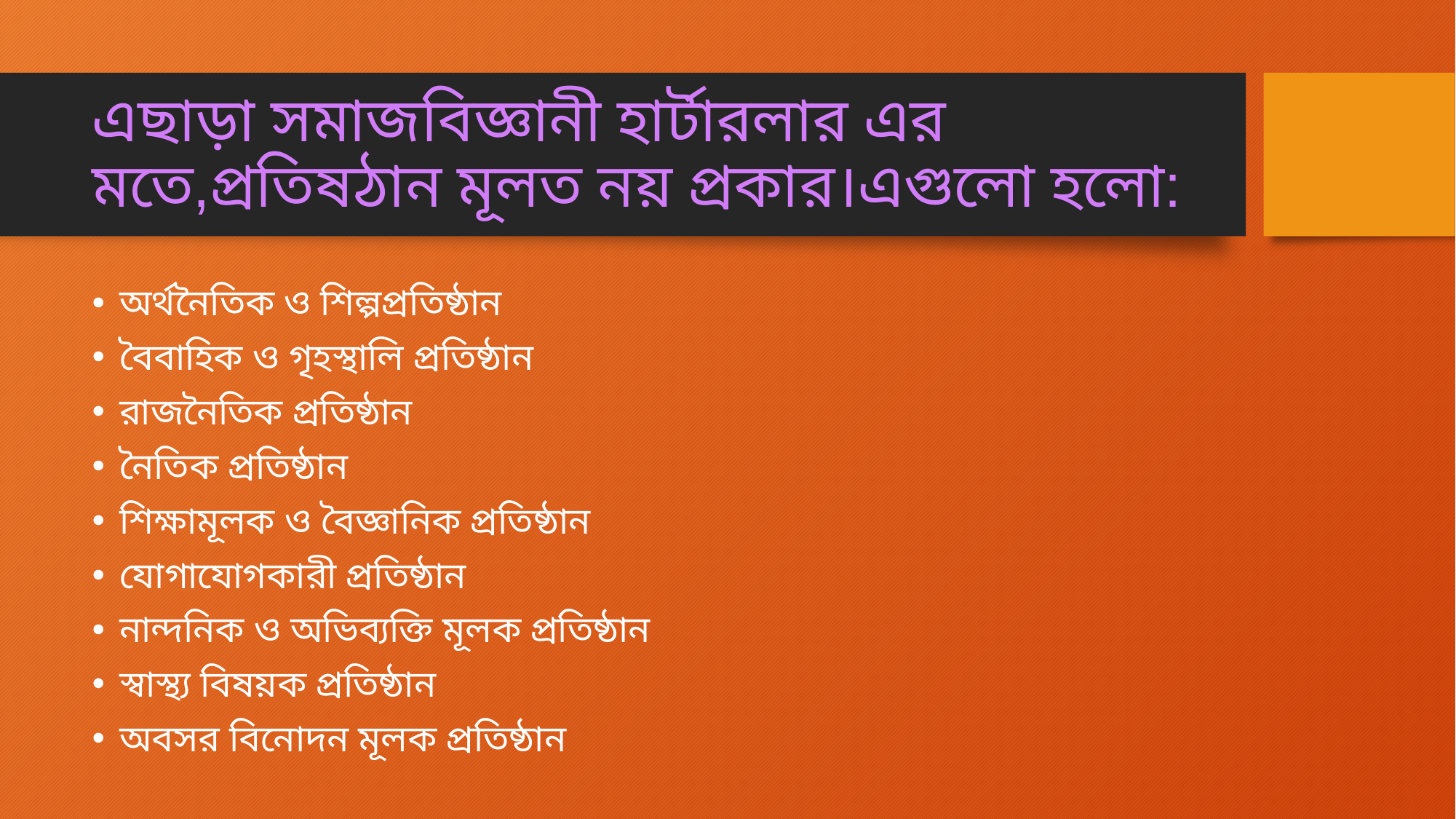

# এছাড়া সমাজবিজ্ঞানী হার্টারলার এর মতে,প্রতিষঠান মূলত নয় প্রকার।এগুলো হলো:
অর্থনৈতিক ও শিল্পপ্রতিষ্ঠান
বৈবাহিক ও গৃহস্থালি প্রতিষ্ঠান
রাজনৈতিক প্রতিষ্ঠান
নৈতিক প্রতিষ্ঠান
শিক্ষামূলক ও বৈজ্ঞানিক প্রতিষ্ঠান
যোগাযোগকারী প্রতিষ্ঠান
নান্দনিক ও অভিব্যক্তি মূলক প্রতিষ্ঠান
স্বাস্থ্য বিষয়ক প্রতিষ্ঠান
অবসর বিনোদন মূলক প্রতিষ্ঠান